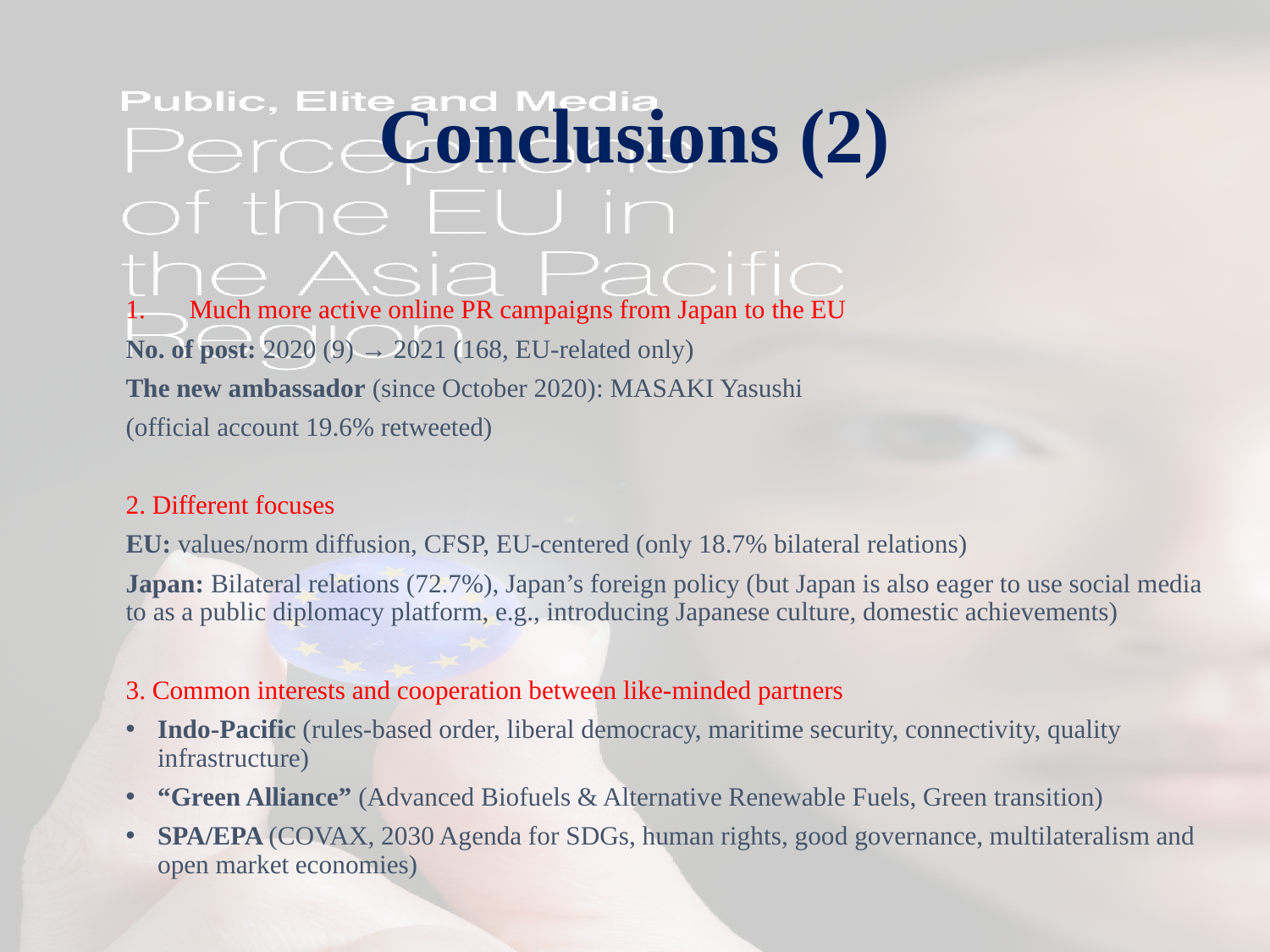

# Conclusions (2)
Much more active online PR campaigns from Japan to the EU
No. of post: 2020 (9) → 2021 (168, EU-related only)
The new ambassador (since October 2020): MASAKI Yasushi
(official account 19.6% retweeted)

2. Different focuses
EU: values/norm diffusion, CFSP, EU-centered (only 18.7% bilateral relations)
Japan: Bilateral relations (72.7%), Japan’s foreign policy (but Japan is also eager to use social media to as a public diplomacy platform, e.g., introducing Japanese culture, domestic achievements)

3. Common interests and cooperation between like-minded partners
Indo-Pacific (rules-based order, liberal democracy, maritime security, connectivity, quality infrastructure)
“Green Alliance” (Advanced Biofuels & Alternative Renewable Fuels, Green transition)
SPA/EPA (COVAX, 2030 Agenda for SDGs, human rights, good governance, multilateralism and open market economies)